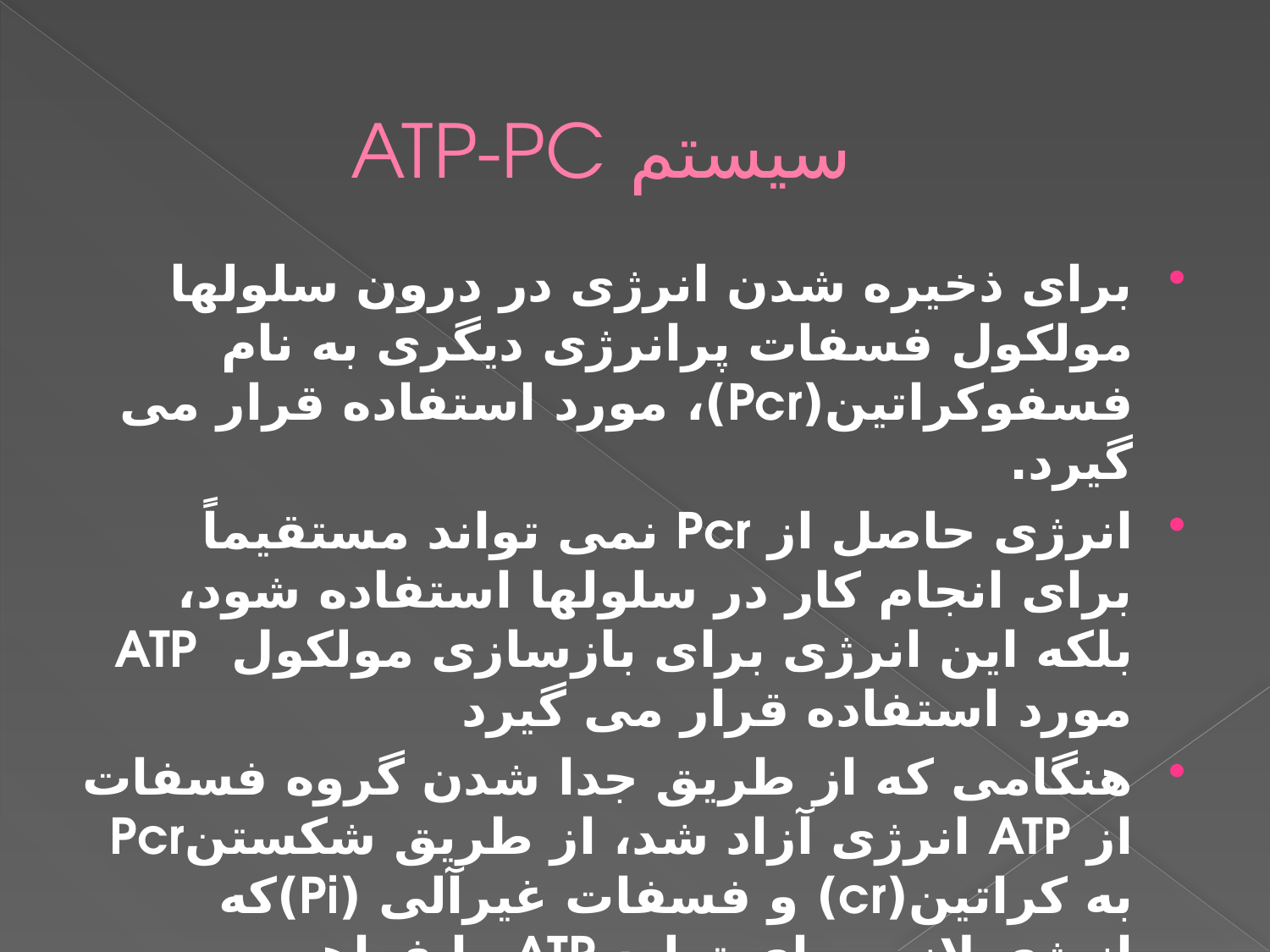

# سیستم ATP-PC
برای ذخیره شدن انرژی در درون سلولها مولکول فسفات پرانرژی دیگری به نام فسفوکراتین(Pcr)، مورد استفاده قرار می گیرد.
انرژی حاصل از Pcr نمی تواند مستقیماً برای انجام کار در سلولها استفاده شود، بلکه این انرژی برای بازسازی مولکول  ATP مورد استفاده قرار می گیرد
هنگامی که از طریق جدا شدن گروه فسفات از ATP انرژی آزاد شد، از طریق شکستنPcr به کراتین(cr) و فسفات غیرآلی (Pi)که انرژی لازم برای تولید ATP را فراهم می کند، مولکول ATP می تواند بازسازی شود.